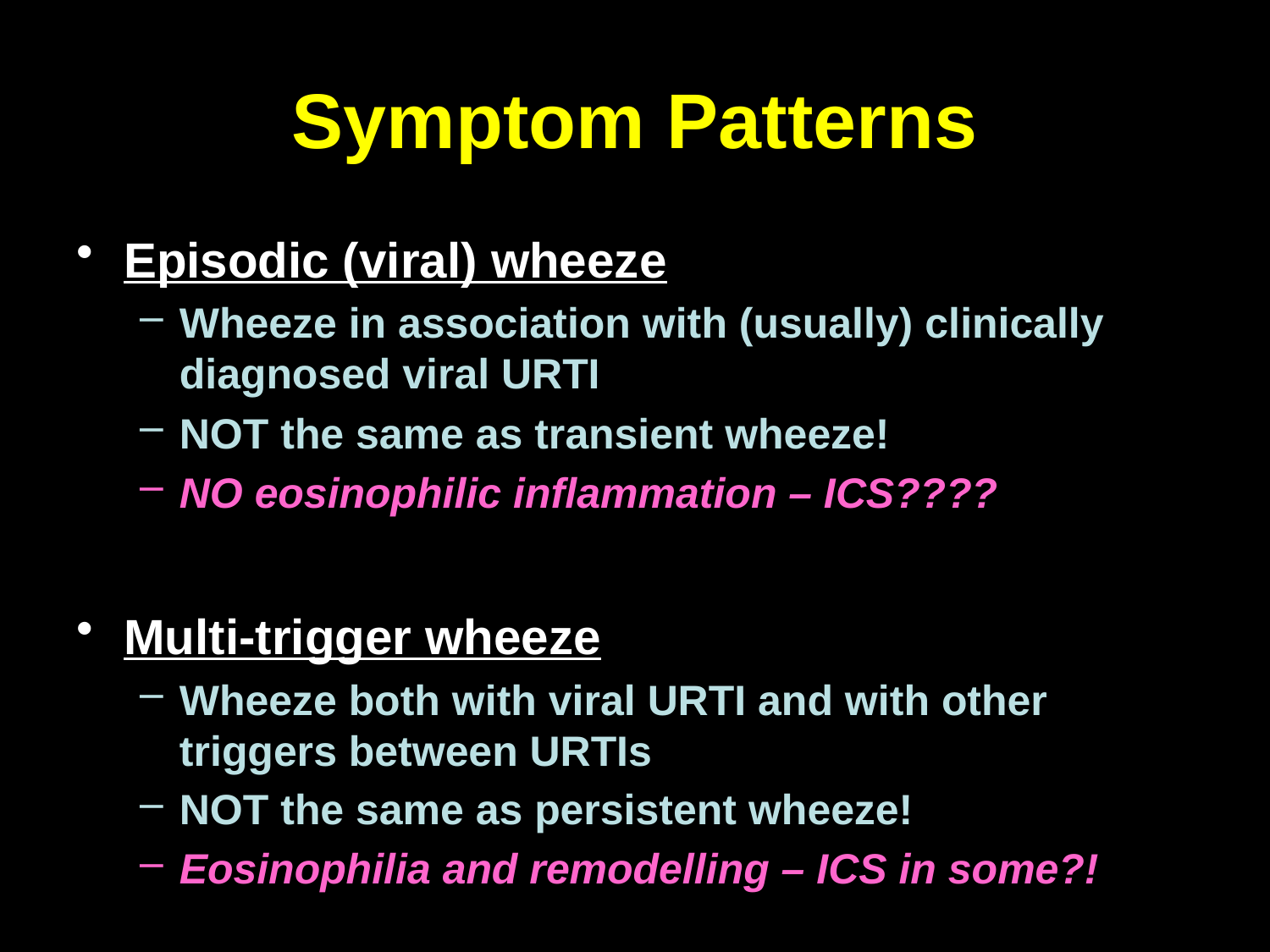

# Symptom Patterns
Episodic (viral) wheeze
Wheeze in association with (usually) clinically diagnosed viral URTI
NOT the same as transient wheeze!
NO eosinophilic inflammation – ICS????

Multi-trigger wheeze
Wheeze both with viral URTI and with other triggers between URTIs
NOT the same as persistent wheeze!
Eosinophilia and remodelling – ICS in some?!